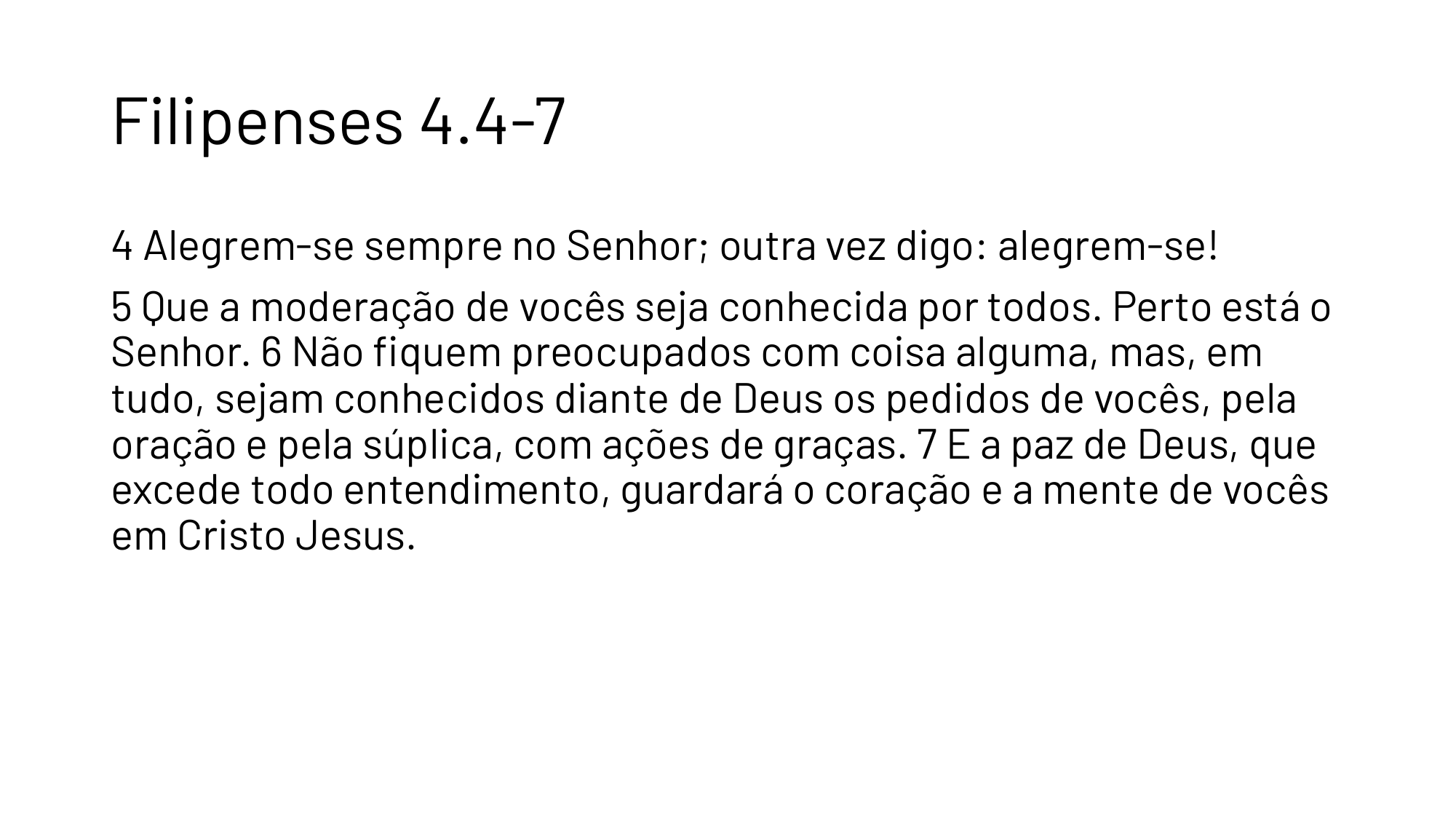

# Filipenses 4.4-7
4 Alegrem-se sempre no Senhor; outra vez digo: alegrem-se!
5 Que a moderação de vocês seja conhecida por todos. Perto está o Senhor. 6 Não fiquem preocupados com coisa alguma, mas, em tudo, sejam conhecidos diante de Deus os pedidos de vocês, pela oração e pela súplica, com ações de graças. 7 E a paz de Deus, que excede todo entendimento, guardará o coração e a mente de vocês em Cristo Jesus.